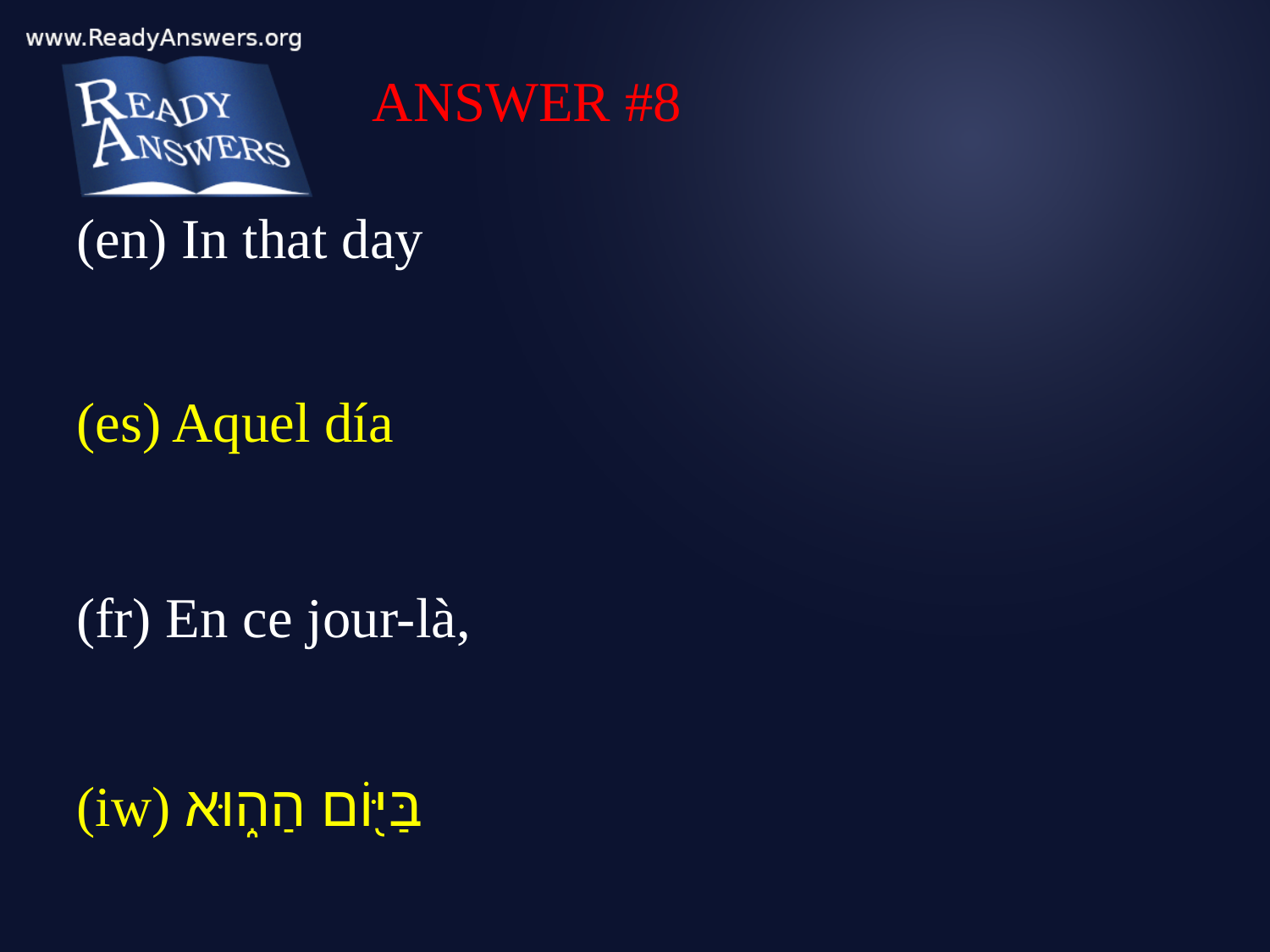

ANSWER #8
(en) In that day
(es) Aquel día
(fr) En ce jour-là,
(iw) בַּיּ֖וֹם הַה֑וּא